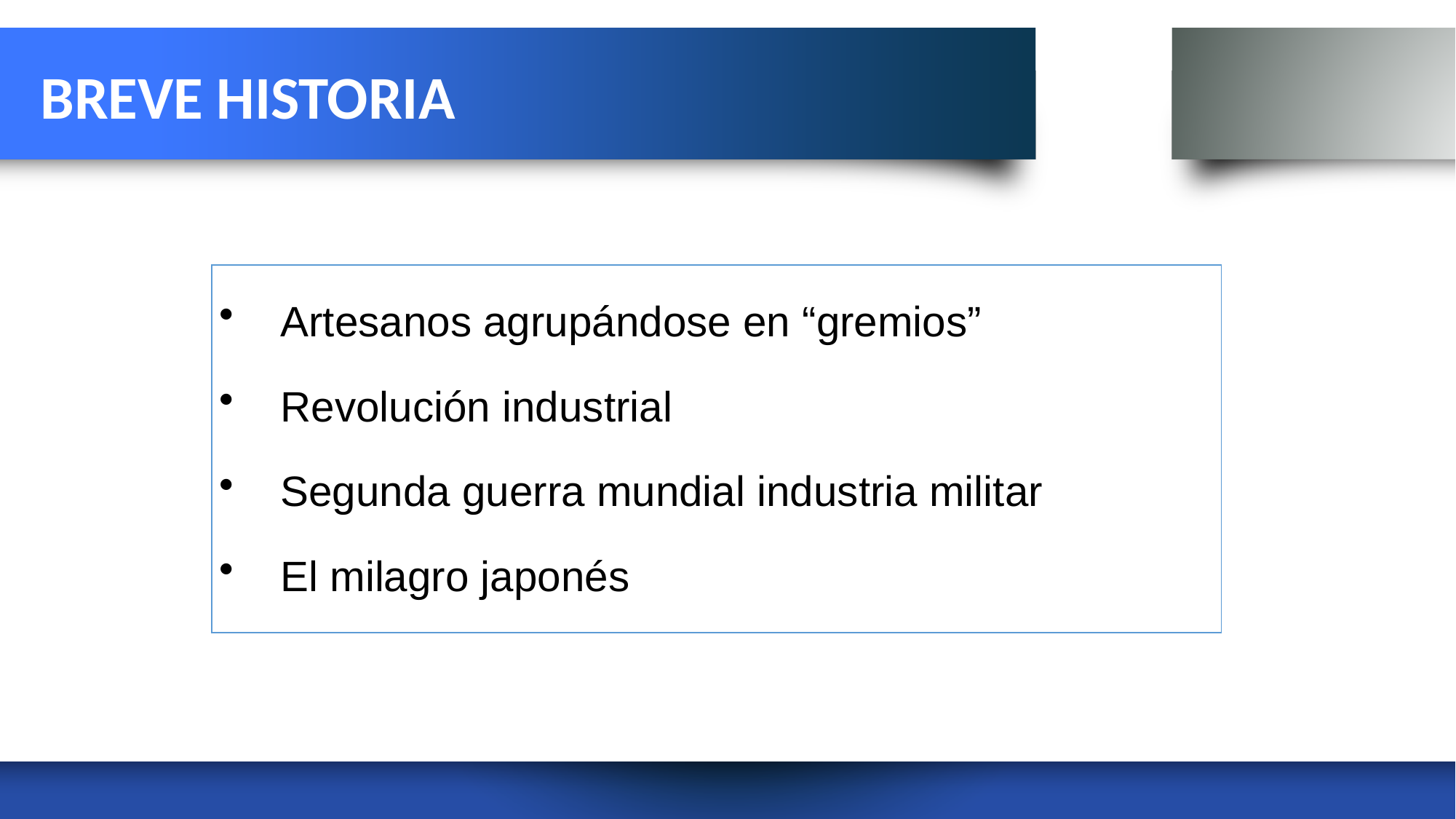

BREVE HISTORIA
Artesanos agrupándose en “gremios”
Revolución industrial
Segunda guerra mundial industria militar
El milagro japonés